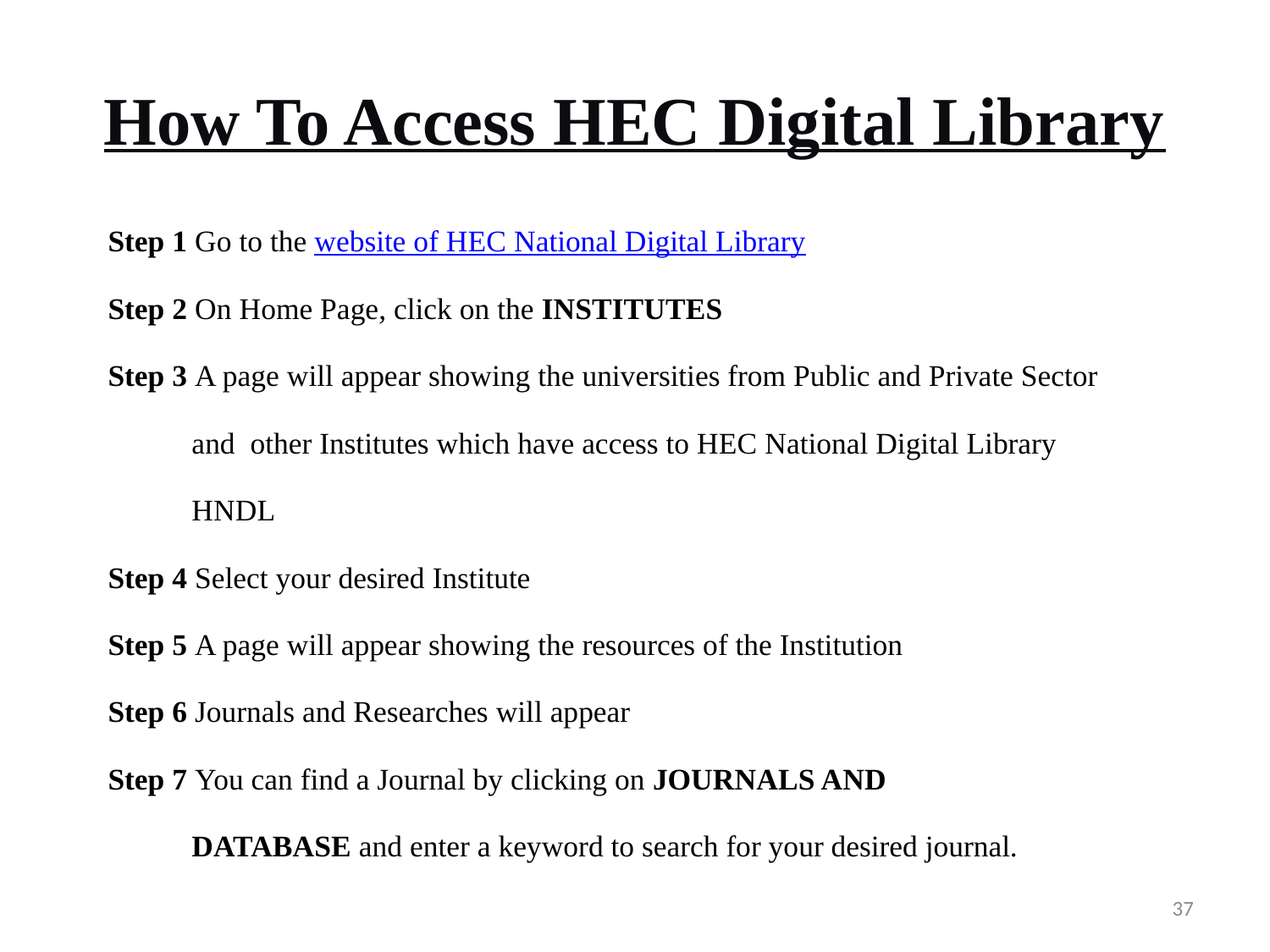

# How To Access HEC Digital Library
Step 1 Go to the website of HEC National Digital Library
Step 2 On Home Page, click on the INSTITUTES
Step 3 A page will appear showing the universities from Public and Private Sector
           and  other Institutes which have access to HEC National Digital Library
           HNDL
Step 4 Select your desired Institute
Step 5 A page will appear showing the resources of the Institution
Step 6 Journals and Researches will appear
Step 7 You can find a Journal by clicking on JOURNALS AND
           DATABASE and enter a keyword to search for your desired journal.

37